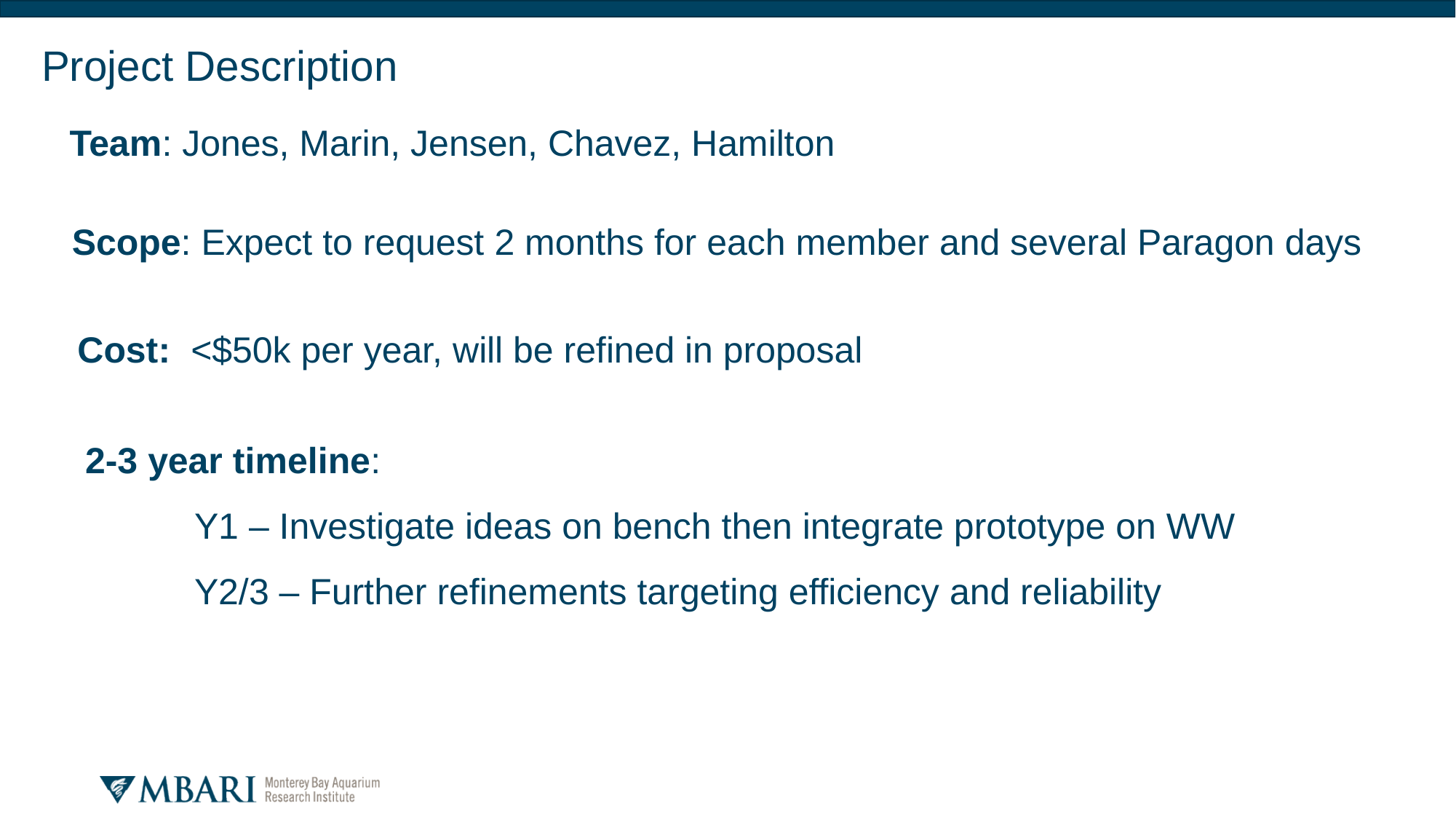

Project Description
Team: Jones, Marin, Jensen, Chavez, Hamilton
Scope: Expect to request 2 months for each member and several Paragon days
Cost:  <$50k per year, will be refined in proposal
2-3 year timeline:
	Y1 – Investigate ideas on bench then integrate prototype on WW
	Y2/3 – Further refinements targeting efficiency and reliability